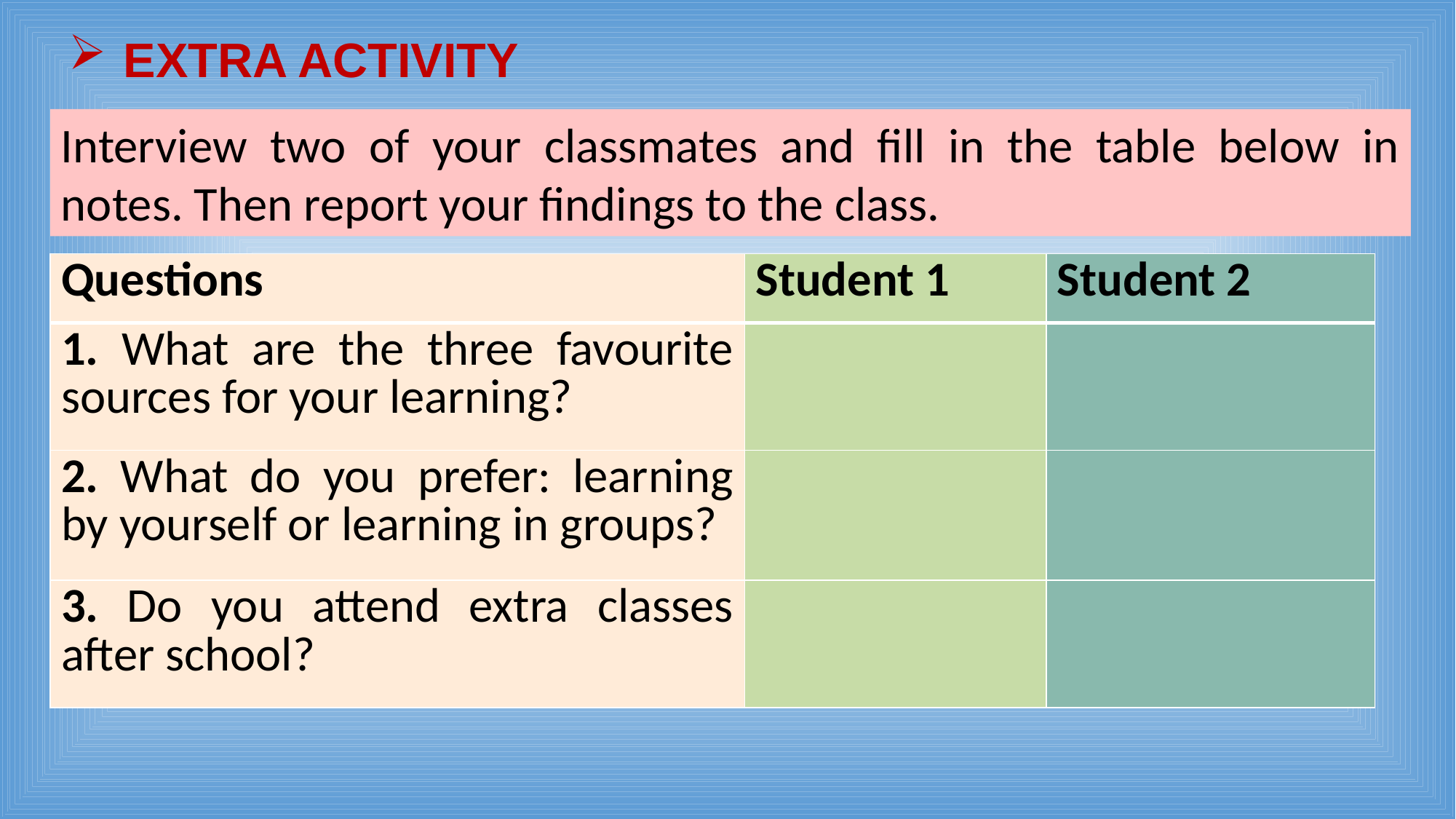

EXTRA ACTIVITY
Interview two of your classmates and fill in the table below in notes. Then report your findings to the class.
| Questions | Student 1 | Student 2 |
| --- | --- | --- |
| 1. What are the three favourite sources for your learning? |  |  |
| 2. What do you prefer: learning by yourself or learning in groups? |  |  |
| 3. Do you attend extra classes after school? |  |  |